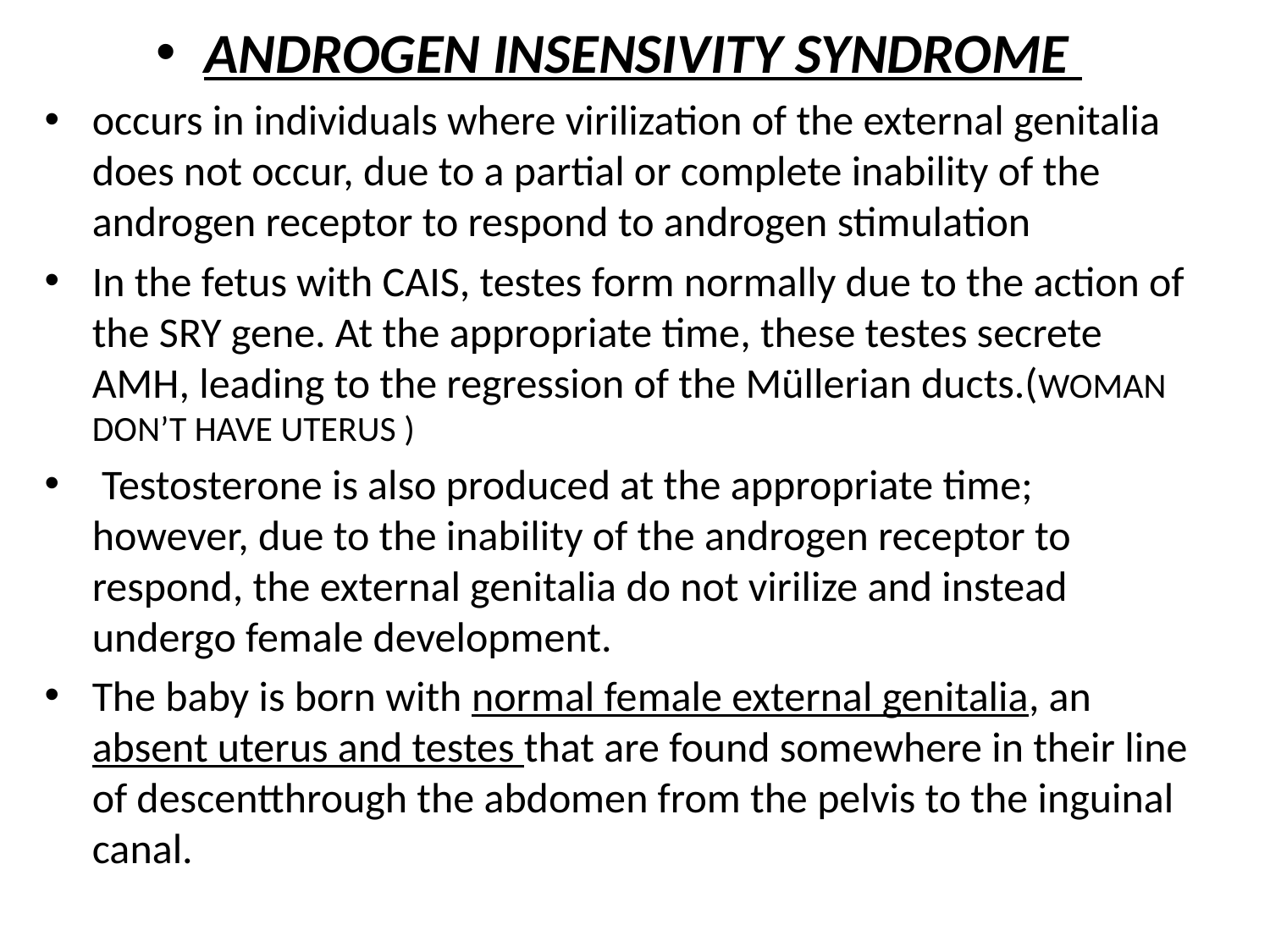

ANDROGEN INSENSIVITY SYNDROME
occurs in individuals where virilization of the external genitalia does not occur, due to a partial or complete inability of the androgen receptor to respond to androgen stimulation
In the fetus with CAIS, testes form normally due to the action of the SRY gene. At the appropriate time, these testes secrete AMH, leading to the regression of the Müllerian ducts.(WOMAN DON’T HAVE UTERUS )
 Testosterone is also produced at the appropriate time; however, due to the inability of the androgen receptor to respond, the external genitalia do not virilize and instead undergo female development.
The baby is born with normal female external genitalia, an absent uterus and testes that are found somewhere in their line of descentthrough the abdomen from the pelvis to the inguinal canal.